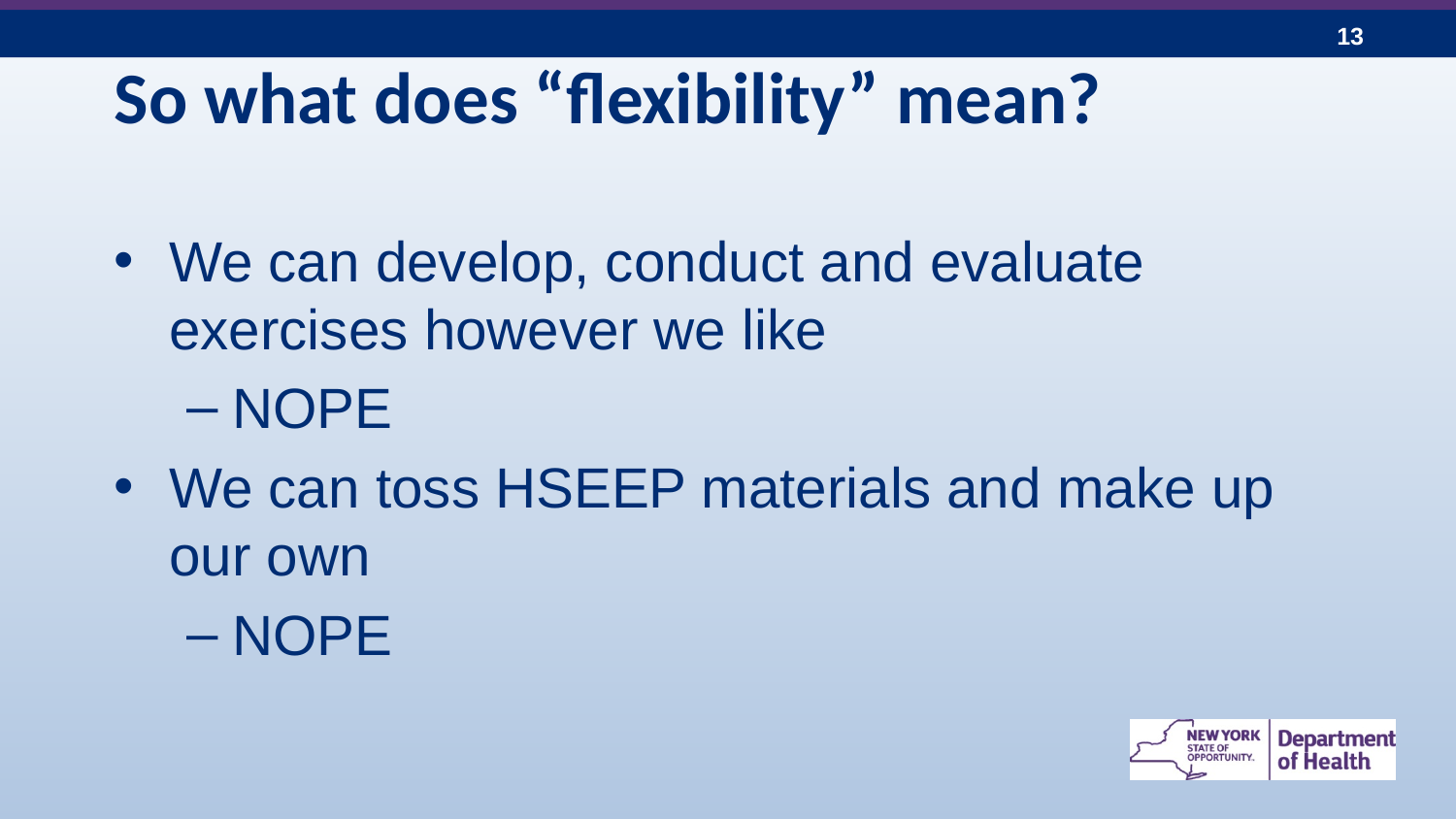

# So what does “flexibility” mean?
We can develop, conduct and evaluate exercises however we like
NOPE
We can toss HSEEP materials and make up our own
NOPE